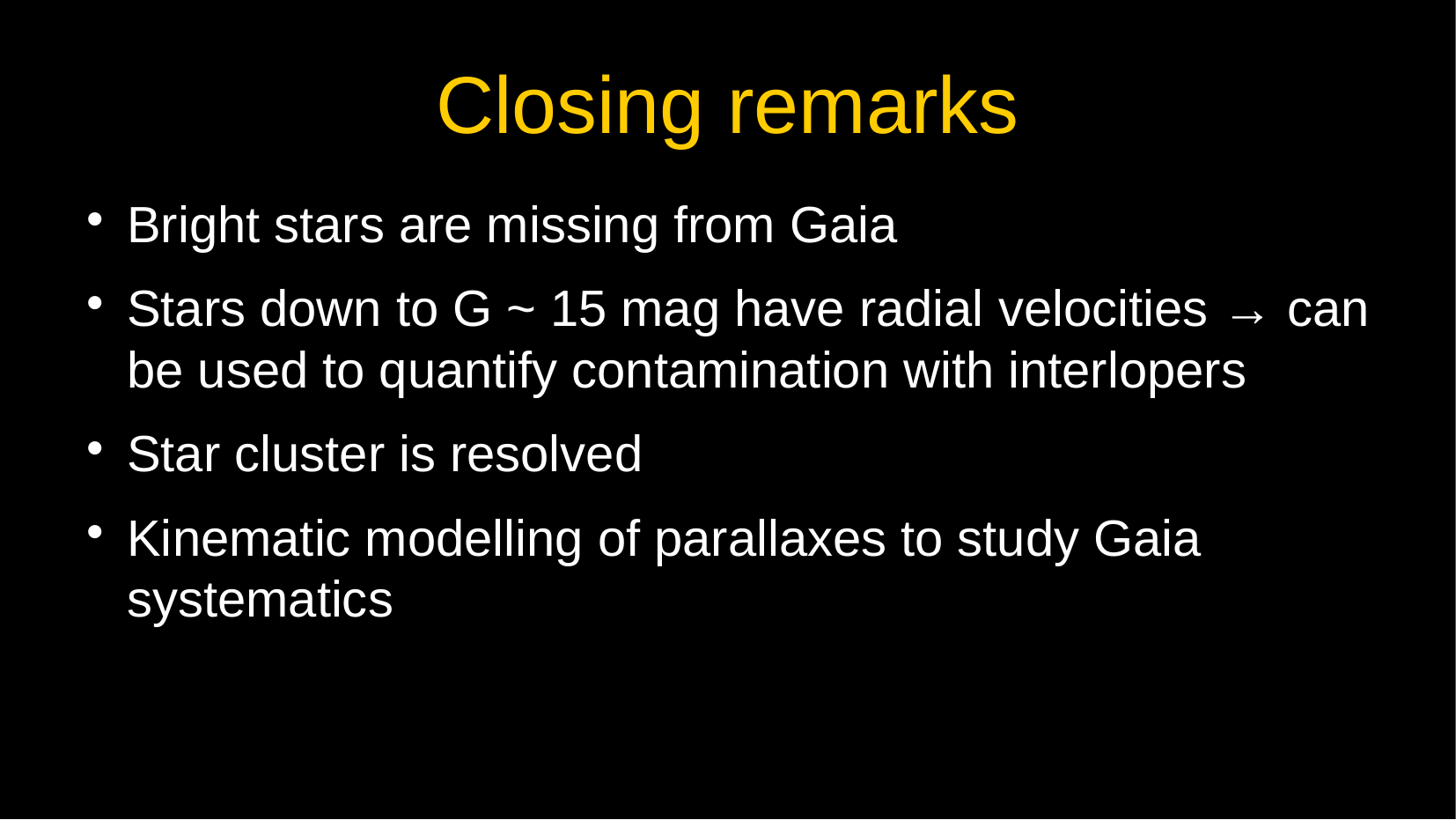

Closing remarks
Bright stars are missing from Gaia
Stars down to G ~ 15 mag have radial velocities → can be used to quantify contamination with interlopers
Star cluster is resolved
Kinematic modelling of parallaxes to study Gaia systematics